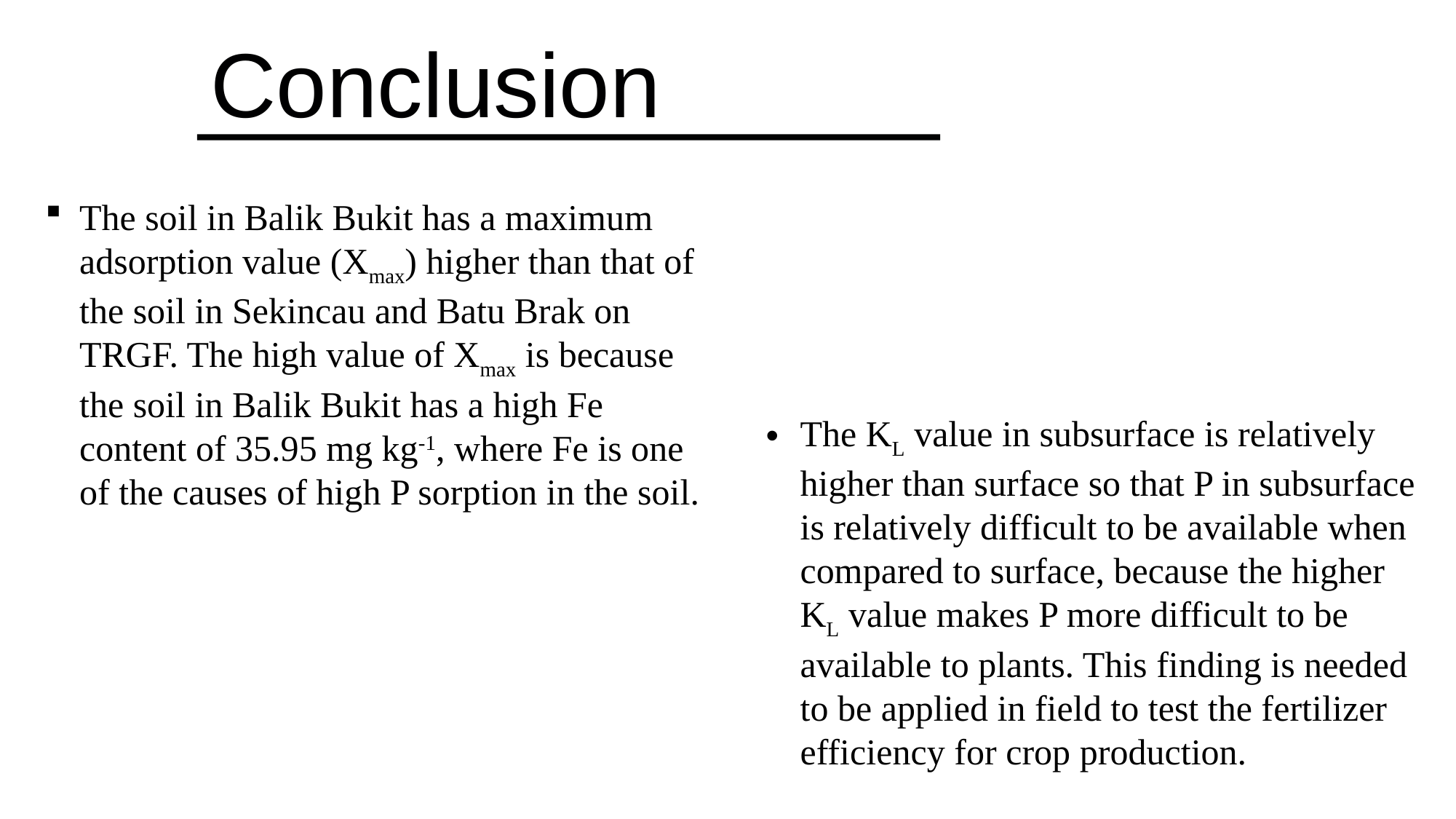

Conclusion

The soil in Balik Bukit has a maximum adsorption value (Xmax) higher than that of the soil in Sekincau and Batu Brak on TRGF. The high value of Xmax is because the soil in Balik Bukit has a high Fe content of 35.95 mg kg-1, where Fe is one of the causes of high P sorption in the soil.
The KL value in subsurface is relatively higher than surface so that P in subsurface is relatively difficult to be available when compared to surface, because the higher KL value makes P more difficult to be available to plants. This finding is needed to be applied in field to test the fertilizer efficiency for crop production.